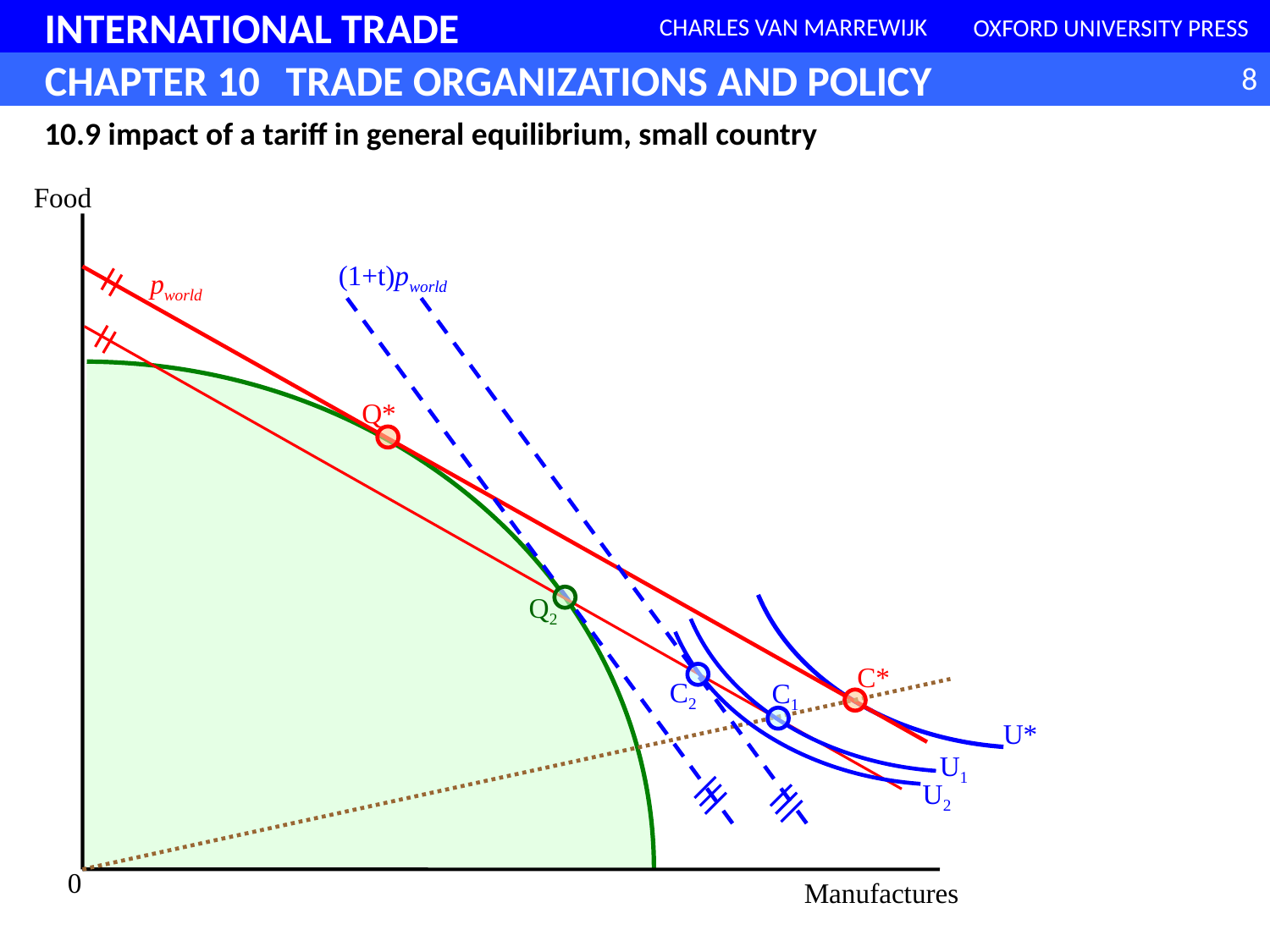

10.9 impact of a tariff in general equilibrium, small country
Food

(1+t)pworld
pworld

Q*

Q2

C*

C2
C1

U*
U1
U2

0

Manufactures